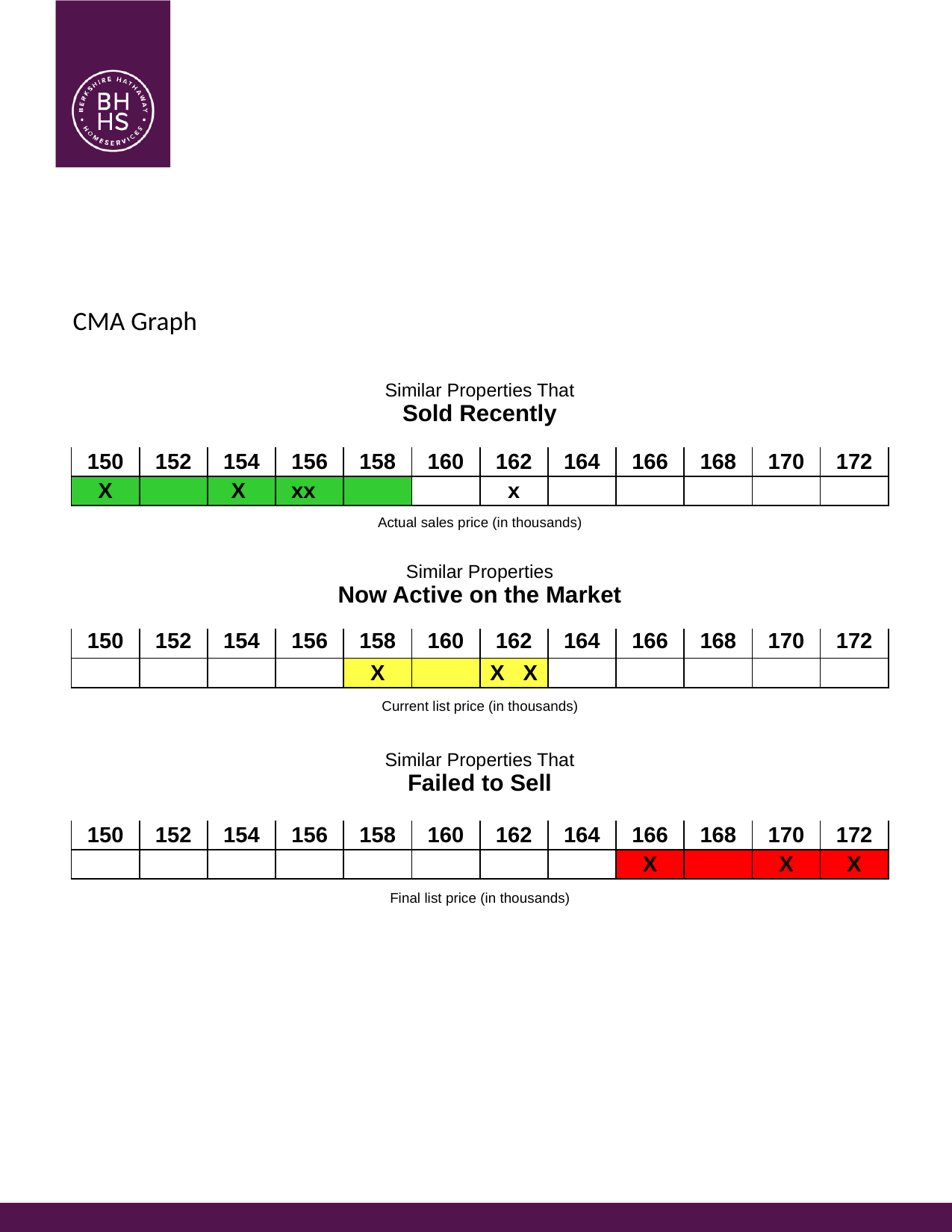

# CMA Graph
| Similar Properties That Sold Recently |  |  |  |  |  |  |  |  |  |  |  |
| --- | --- | --- | --- | --- | --- | --- | --- | --- | --- | --- | --- |
| 150 | 152 | 154 | 156 | 158 | 160 | 162 | 164 | 166 | 168 | 170 | 172 |
| X |  | X | xx |  |  | x |  |  |  |  |  |
| Actual sales price (in thousands) |  |  |  |  |  |  |  |  |  |  |  |
| Similar Properties Now Active on the Market |  |  |  |  |  |  |  |  |  |  |  |
| 150 | 152 | 154 | 156 | 158 | 160 | 162 | 164 | 166 | 168 | 170 | 172 |
|  |  |  |  | X |  | X X |  |  |  |  |  |
| Current list price (in thousands) |  |  |  |  |  |  |  |  |  |  |  |
| Similar Properties That Failed to Sell |  |  |  |  |  |  |  |  |  |  |  |
| 150 | 152 | 154 | 156 | 158 | 160 | 162 | 164 | 166 | 168 | 170 | 172 |
|  |  |  |  |  |  |  |  | X |  | X | X |
| Final list price (in thousands) |  |  |  |  |  |  |  |  |  |  |  |